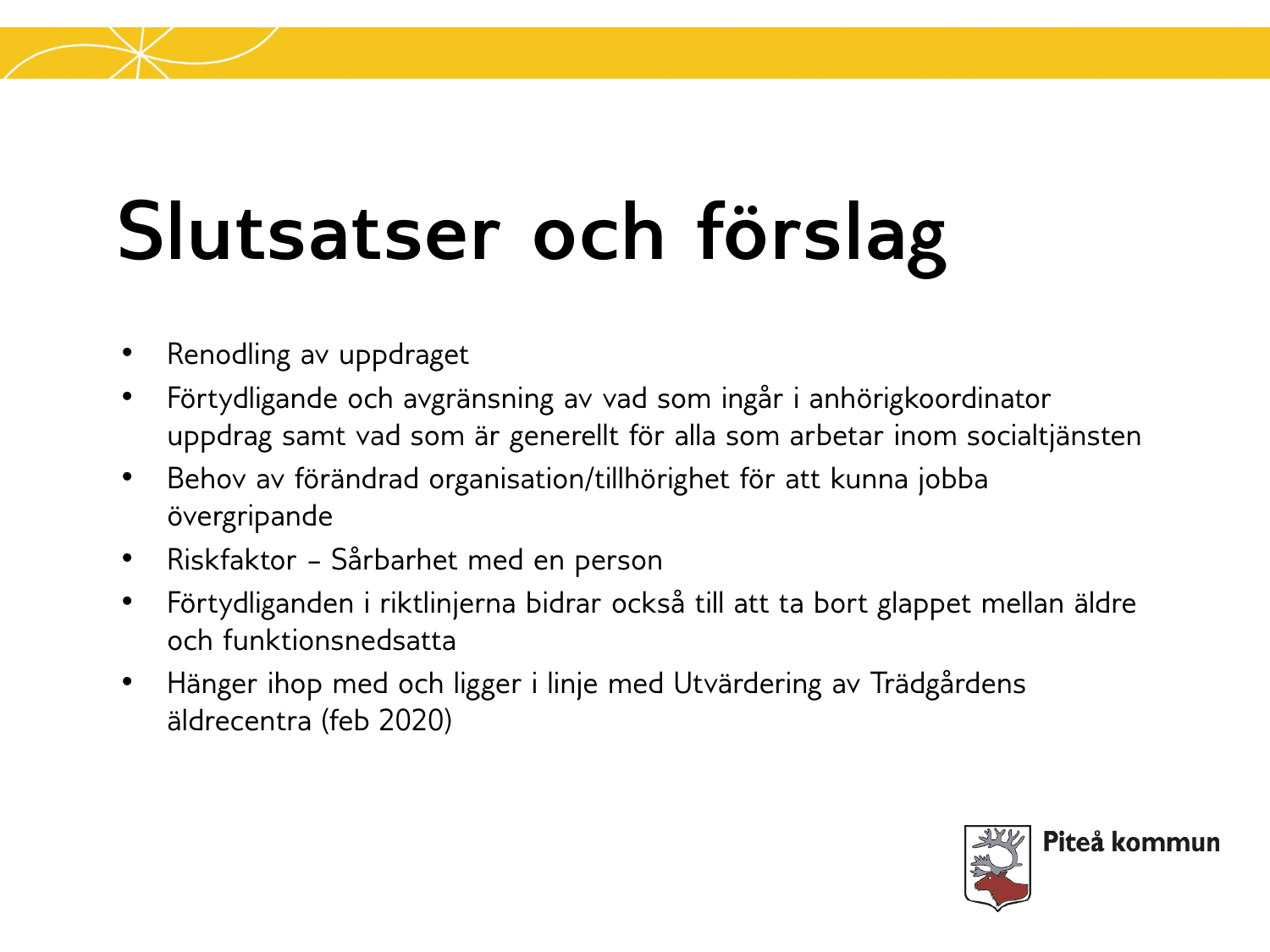

# Slutsatser och förslag
Renodling av uppdraget
Förtydligande och avgränsning av vad som ingår i anhörigkoordinator uppdrag samt vad som är generellt för alla som arbetar inom socialtjänsten
Behov av förändrad organisation/tillhörighet för att kunna jobba övergripande
Riskfaktor – Sårbarhet med en person
Förtydliganden i riktlinjerna bidrar också till att ta bort glappet mellan äldre och funktionsnedsatta
Hänger ihop med och ligger i linje med Utvärdering av Trädgårdens äldrecentra (feb 2020)